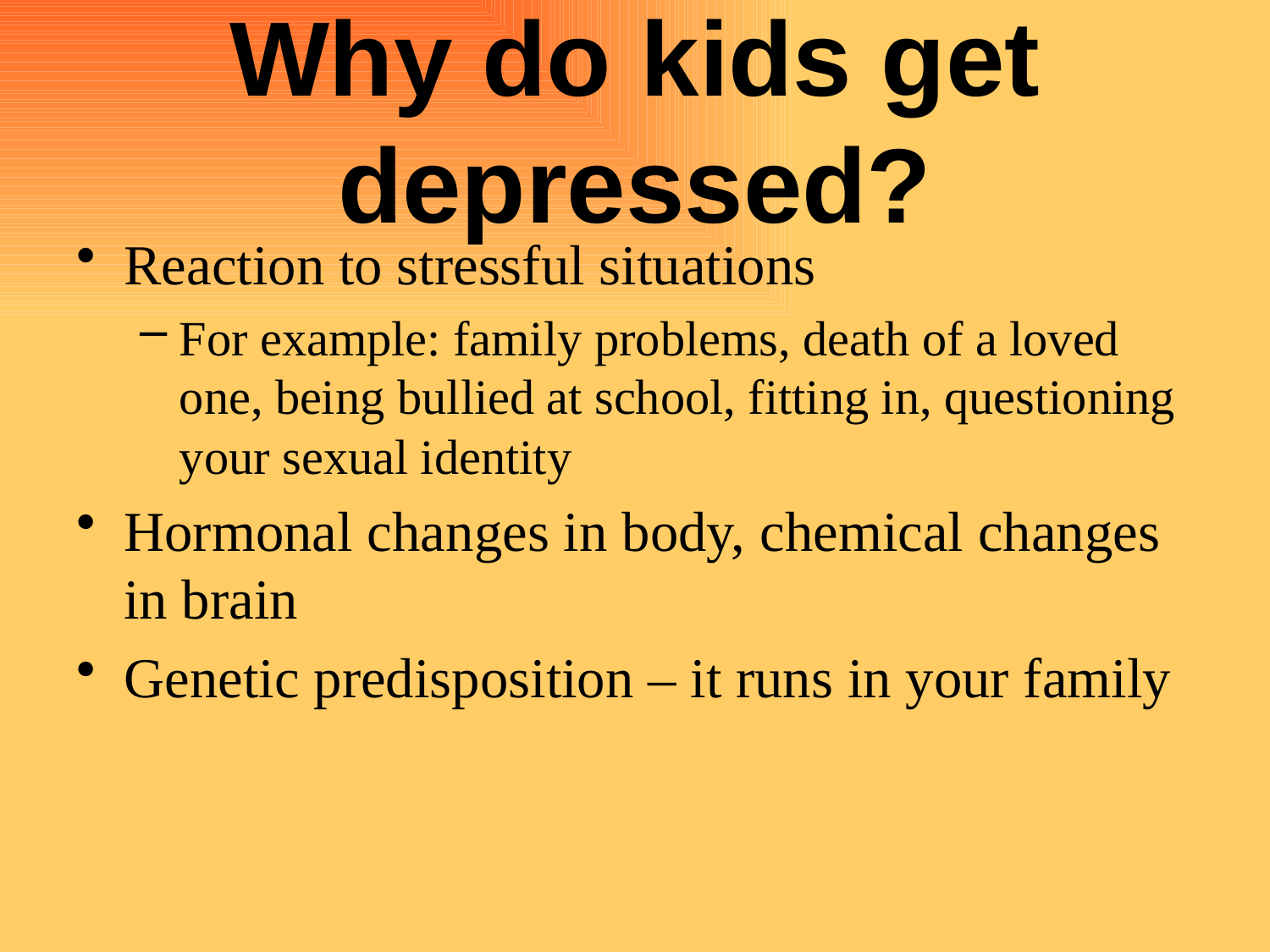

# Why do kids get depressed?
Reaction to stressful situations
For example: family problems, death of a loved one, being bullied at school, fitting in, questioning your sexual identity
Hormonal changes in body, chemical changes in brain
Genetic predisposition – it runs in your family